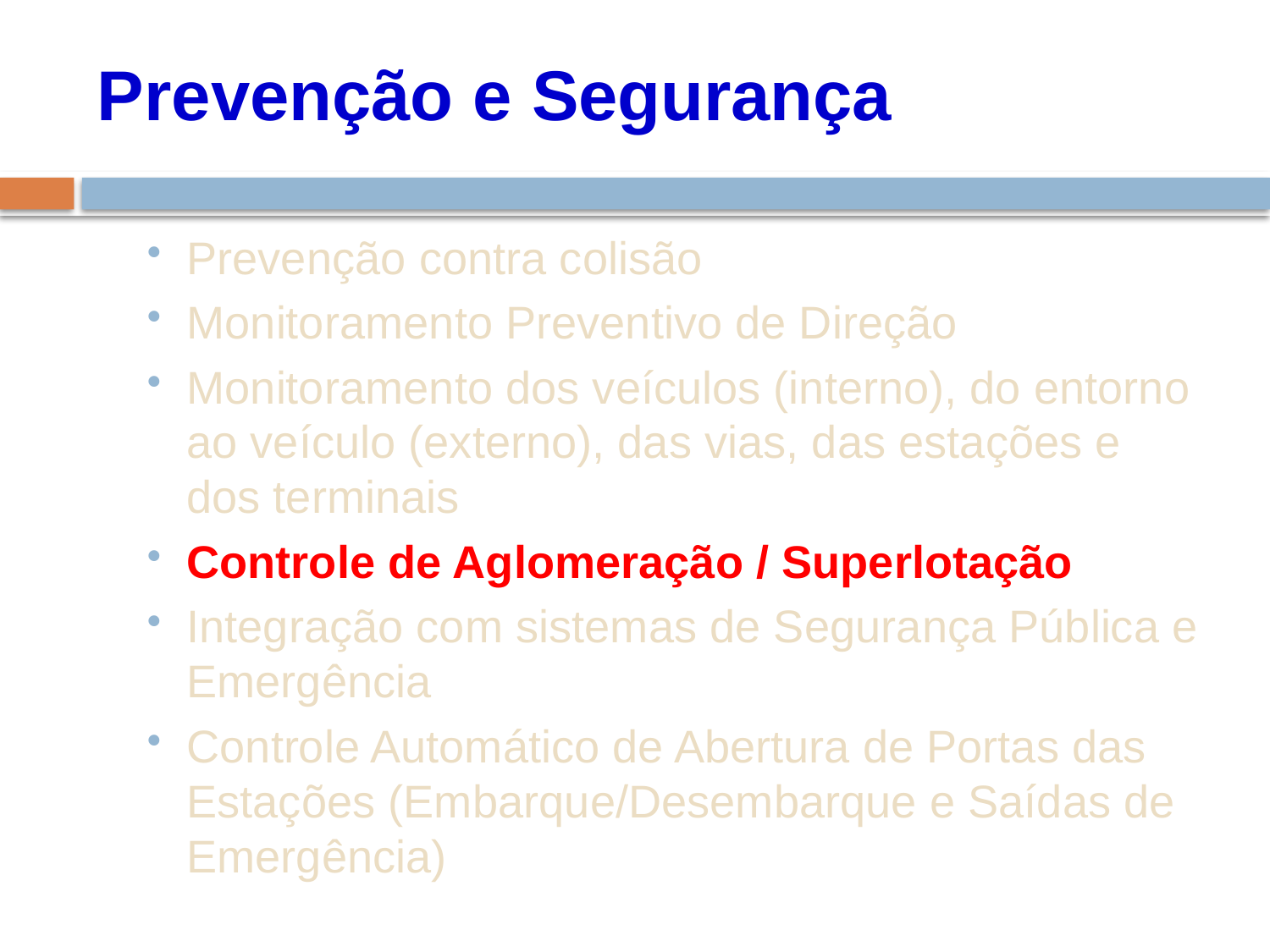

# Prevenção e Segurança
Prevenção contra colisão
Monitoramento Preventivo de Direção
Monitoramento dos veículos (interno), do entorno ao veículo (externo), das vias, das estações e dos terminais
Controle de Aglomeração / Superlotação
Integração com sistemas de Segurança Pública e Emergência
Controle Automático de Abertura de Portas das Estações (Embarque/Desembarque e Saídas de Emergência)